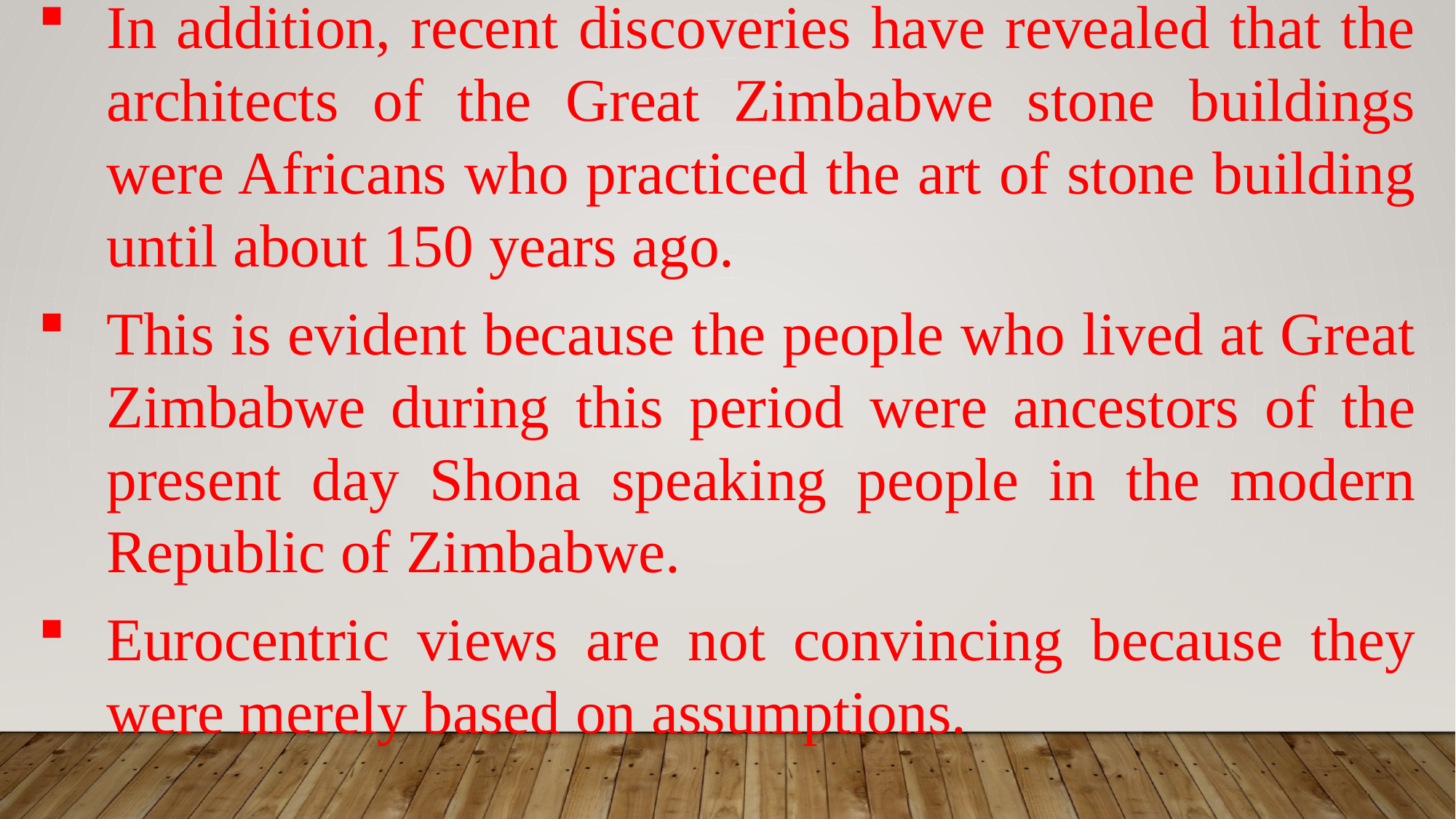

In addition, recent discoveries have revealed that the architects of the Great Zimbabwe stone buildings were Africans who practiced the art of stone building until about 150 years ago.
This is evident because the people who lived at Great Zimbabwe during this period were ancestors of the present day Shona speaking people in the modern Republic of Zimbabwe.
Eurocentric views are not convincing because they were merely based on assumptions.